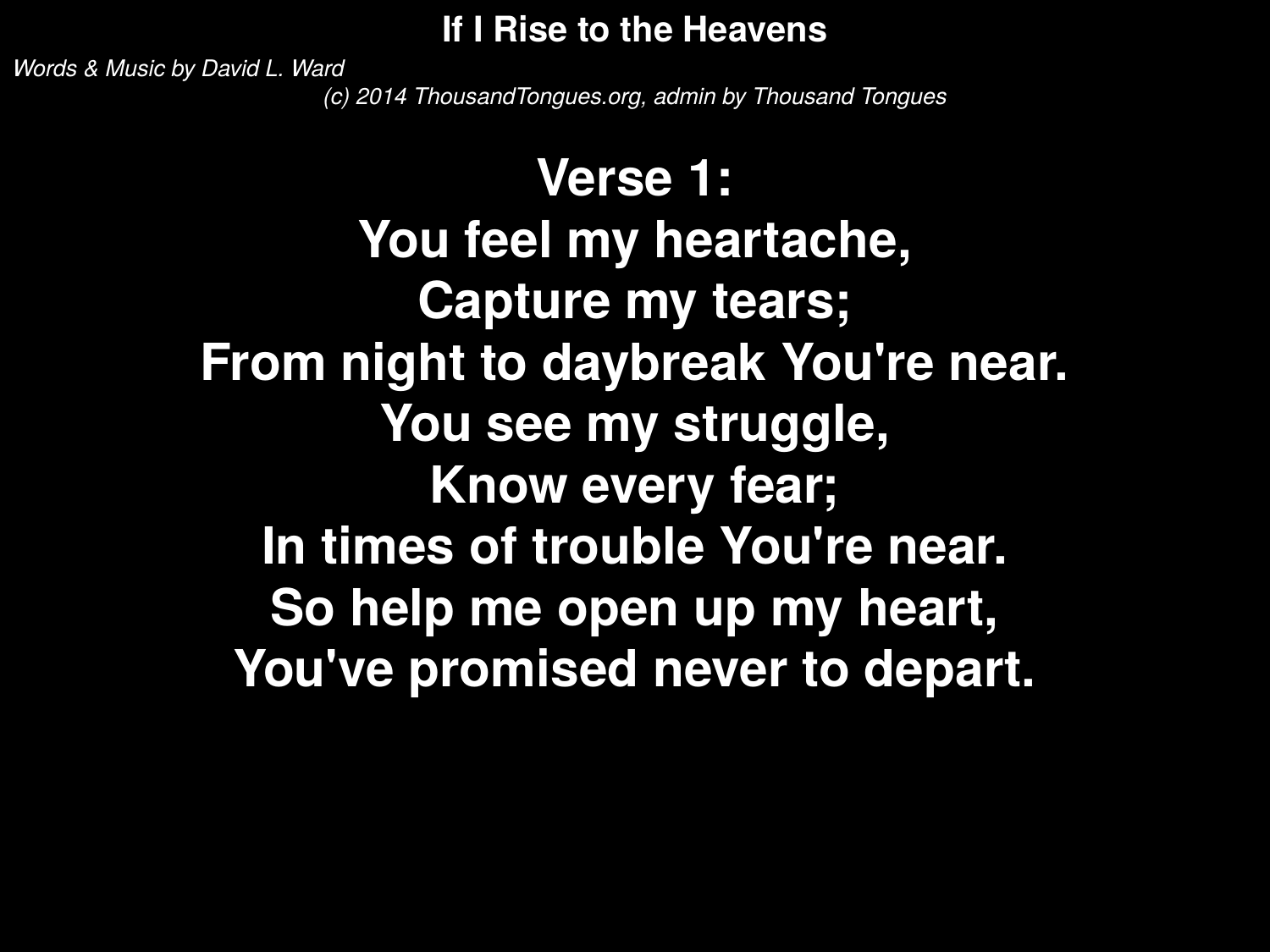

If I Rise to the Heavens
Words & Music by David L. Ward
(c) 2014 ThousandTongues.org, admin by Thousand Tongues
Verse 1:
You feel my heartache,
Capture my tears;
From night to daybreak You're near.
You see my struggle,
Know every fear;
In times of trouble You're near.
So help me open up my heart,
You've promised never to depart.